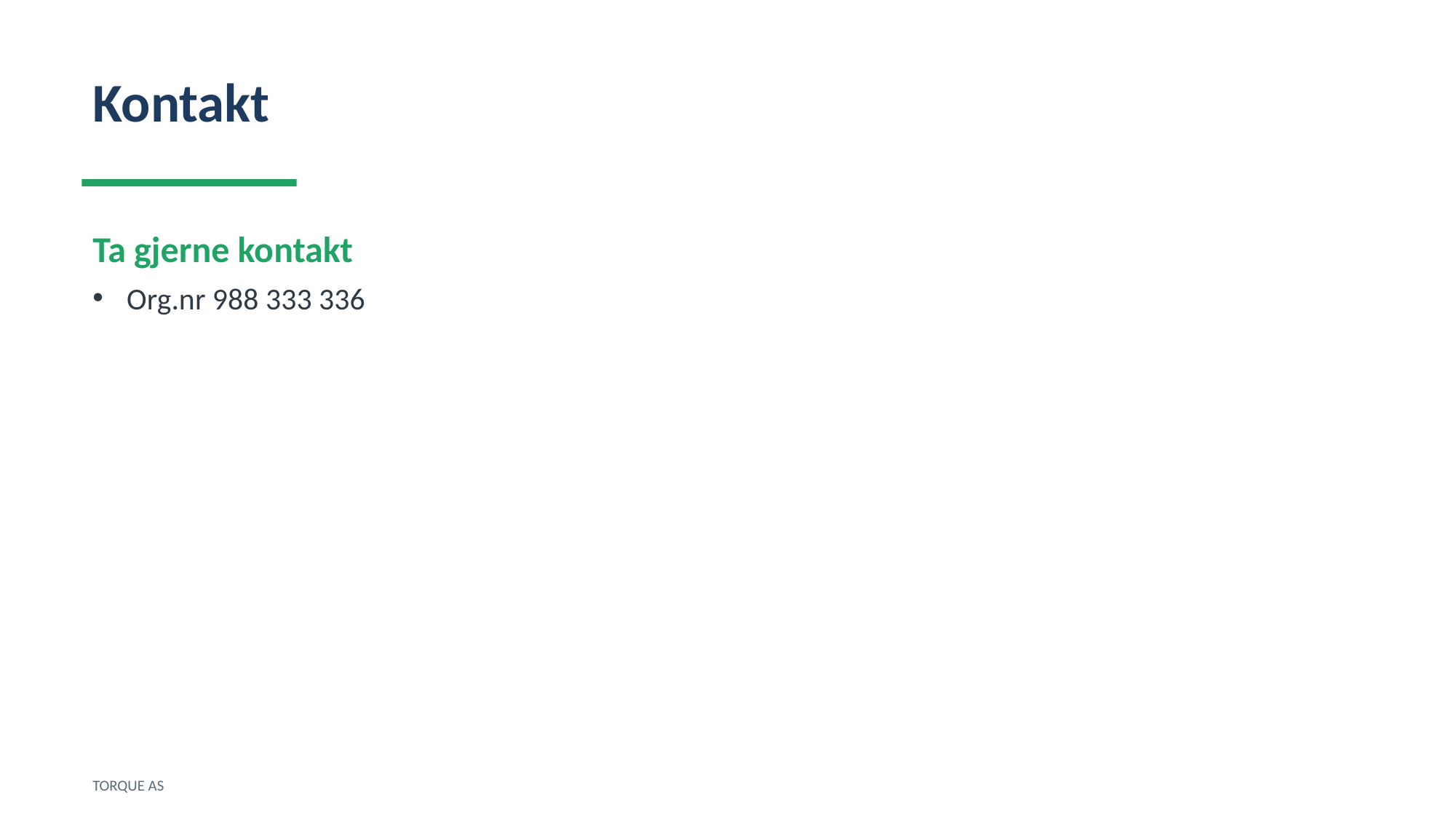

Kontakt

Ta gjerne kontakt
Org.nr 988 333 336
TORQUE AS